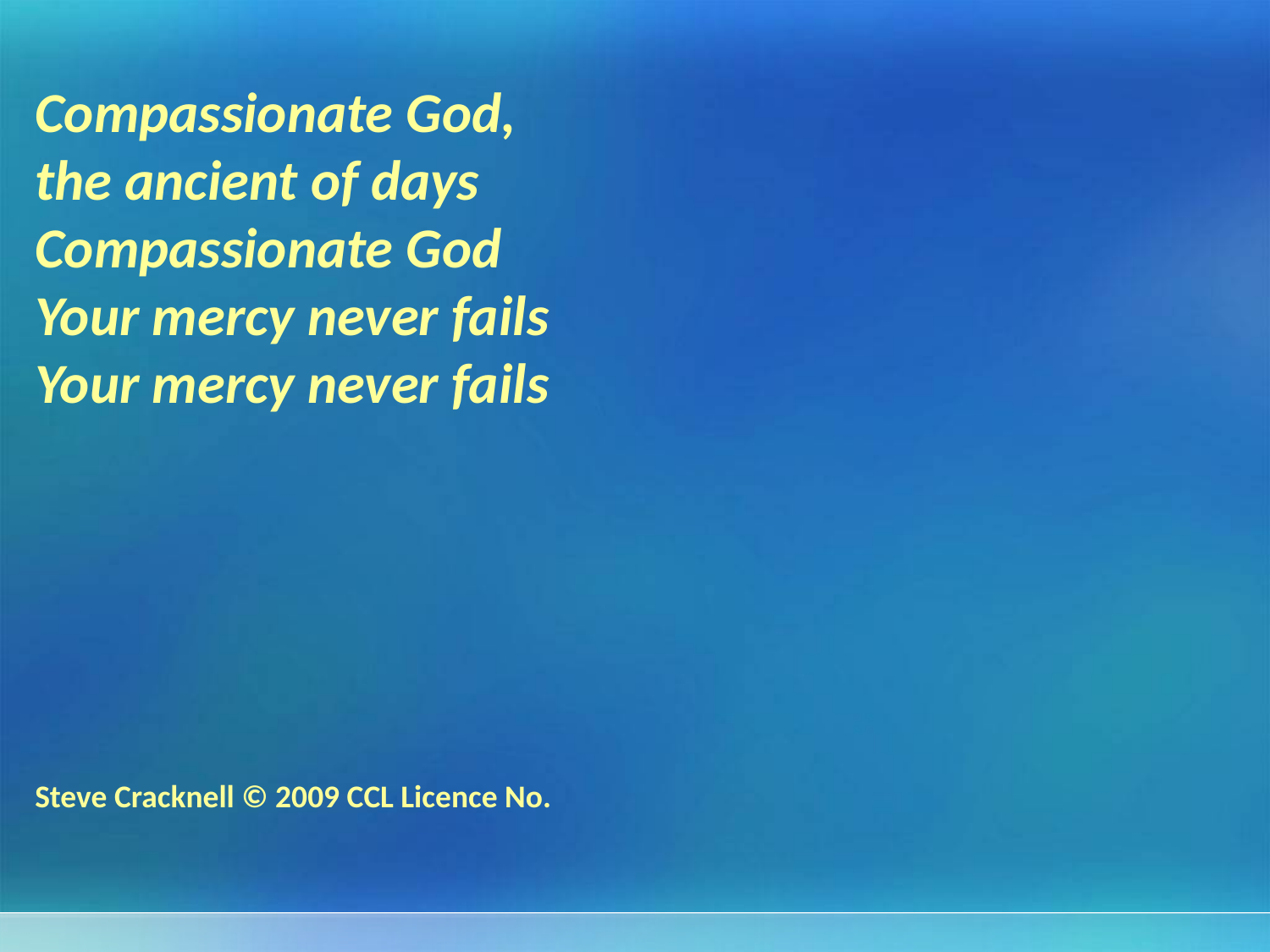

Compassionate God,
the ancient of days
Compassionate God
Your mercy never fails
Your mercy never fails

Steve Cracknell © 2009 CCL Licence No.